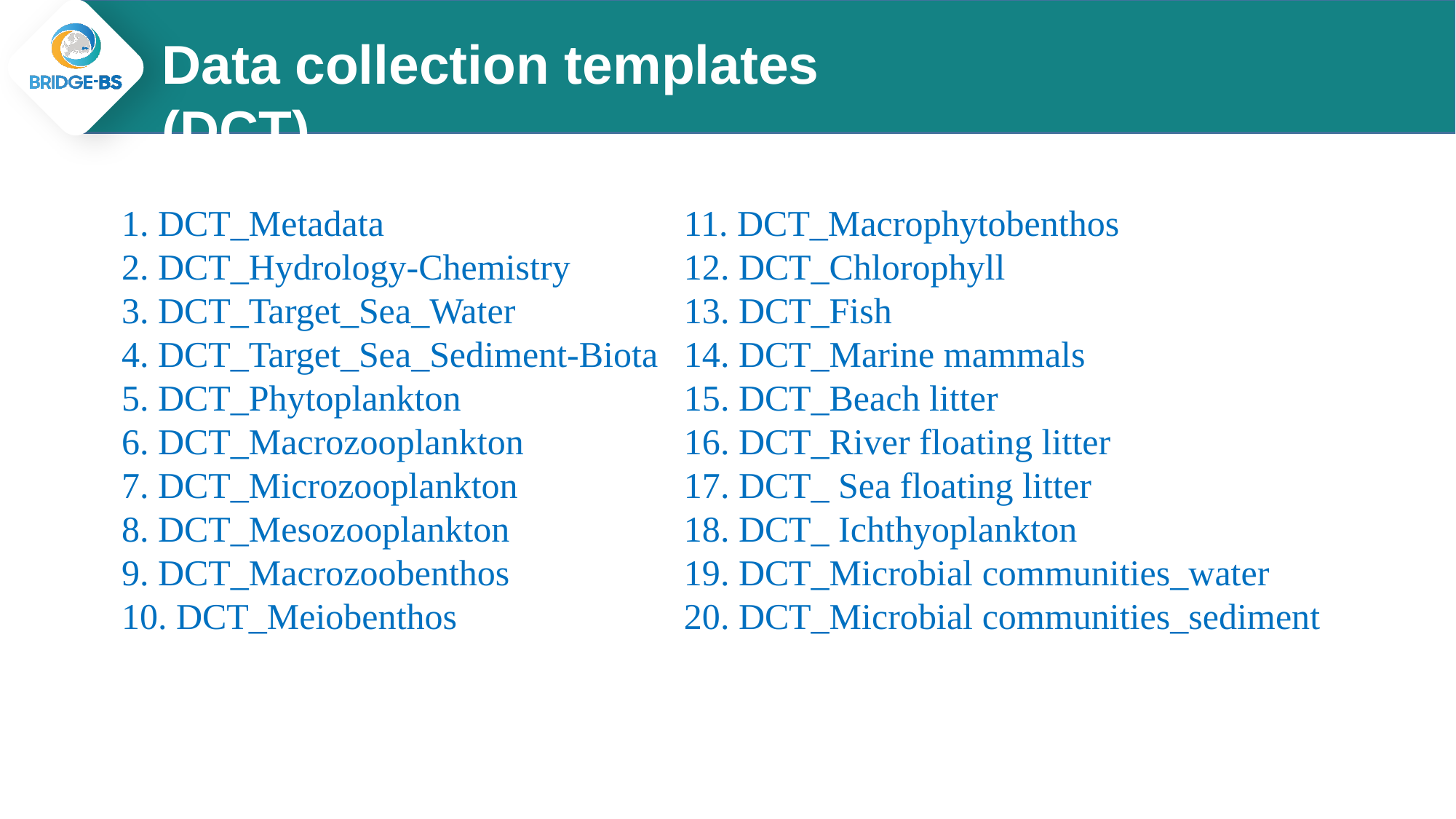

Data collection templates (DCT)
1. DCT_Metadata
2. DCT_Hydrology-Chemistry
3. DCT_Target_Sea_Water
4. DCT_Target_Sea_Sediment-Biota
5. DCT_Phytoplankton
6. DCT_Macrozooplankton
7. DCT_Microzooplankton
8. DCT_Mesozooplankton
9. DCT_Macrozoobenthos
10. DCT_Meiobenthos

11. DCT_Macrophytobenthos
12. DCT_Chlorophyll
13. DCT_Fish
14. DCT_Marine mammals
15. DCT_Beach litter
16. DCT_River floating litter
17. DCT_ Sea floating litter
18. DCT_ Ichthyoplankton
19. DCT_Microbial communities_water
20. DCT_Microbial communities_sediment